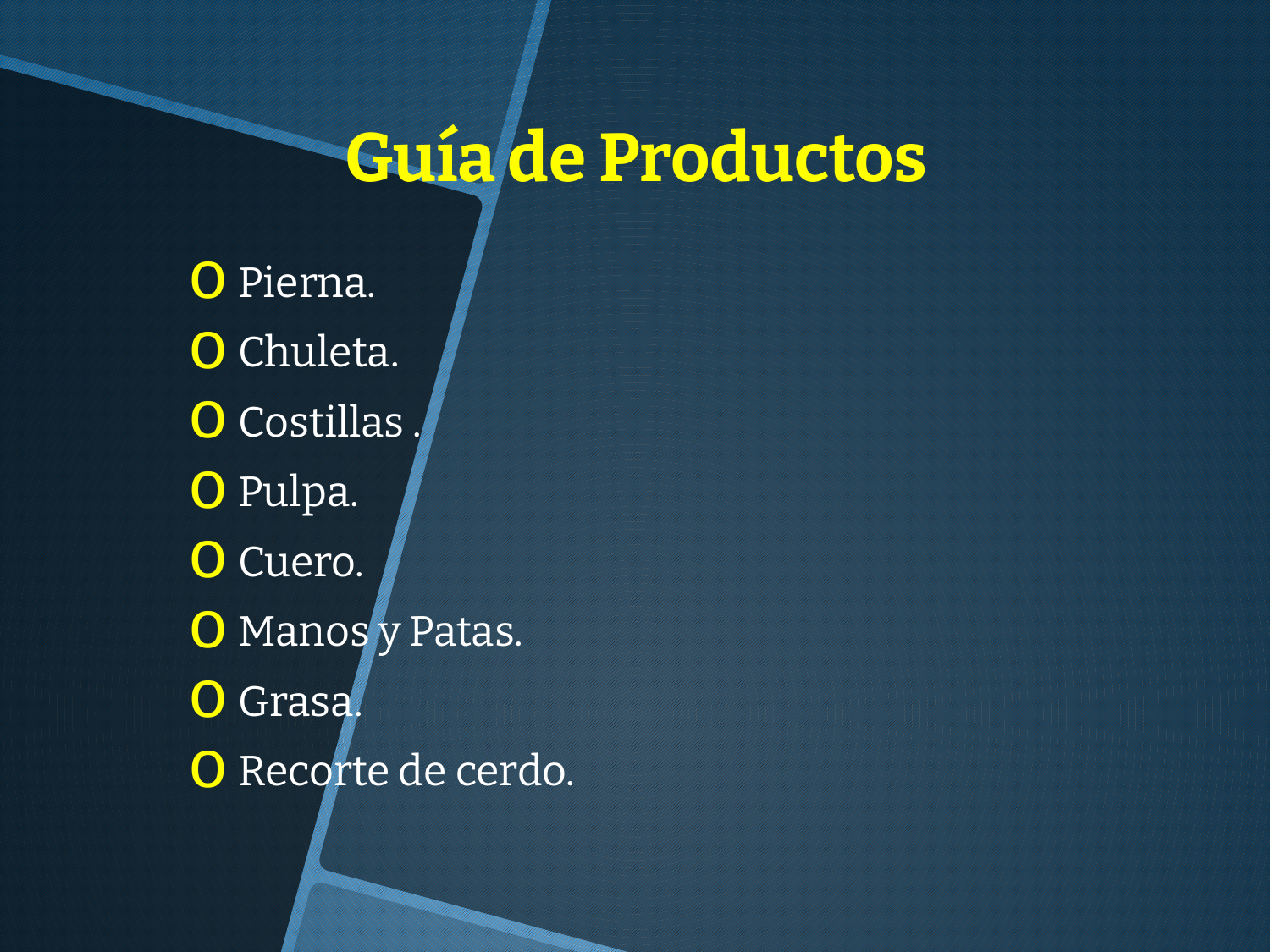

# Guía de Productos
Pierna.
Chuleta.
Costillas .
Pulpa.
Cuero.
Manos y Patas.
Grasa.
Recorte de cerdo.